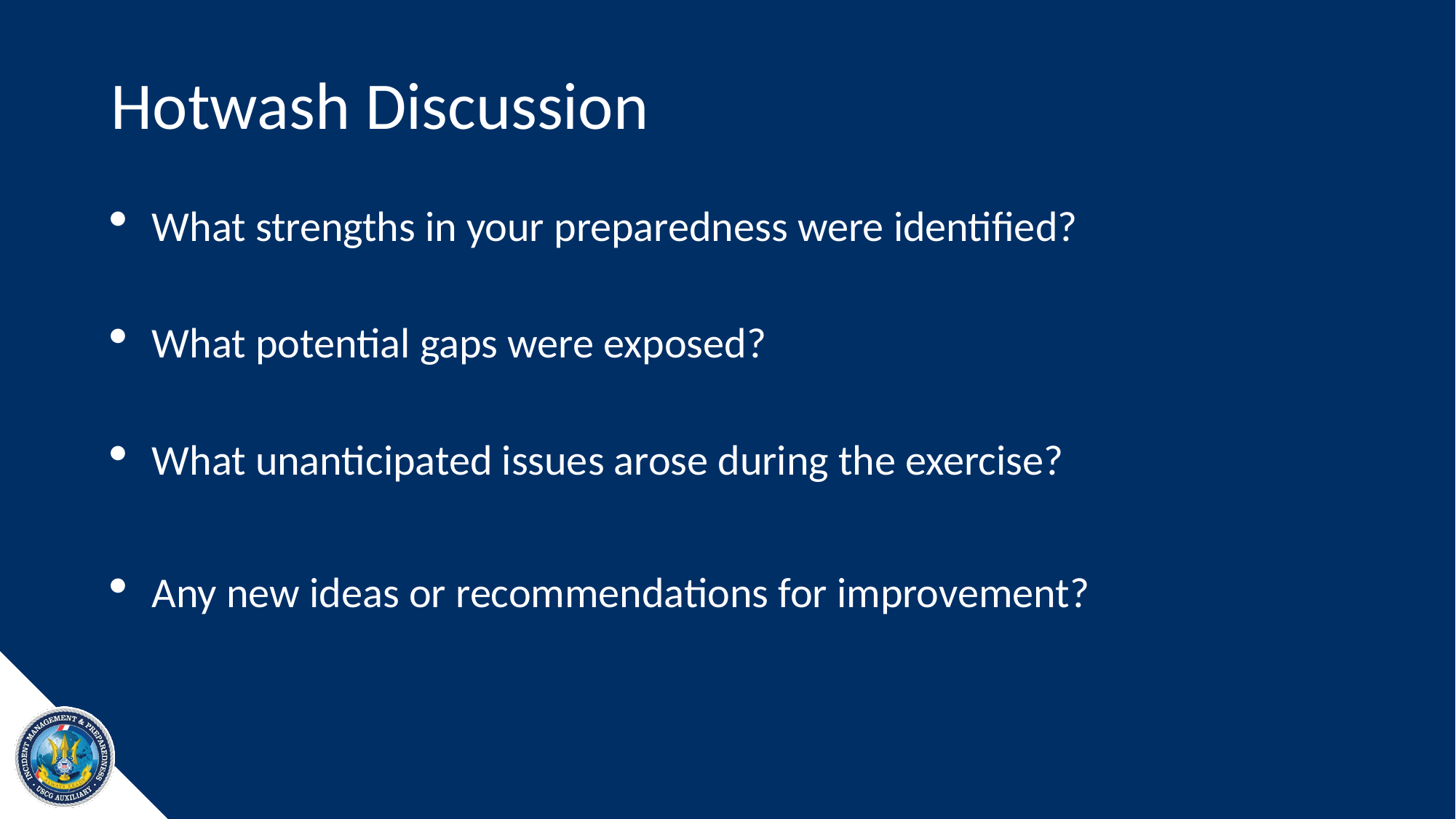

# Hotwash Discussion
What strengths in your preparedness were identified?

What potential gaps were exposed?

What unanticipated issues arose during the exercise?

Any new ideas or recommendations for improvement?